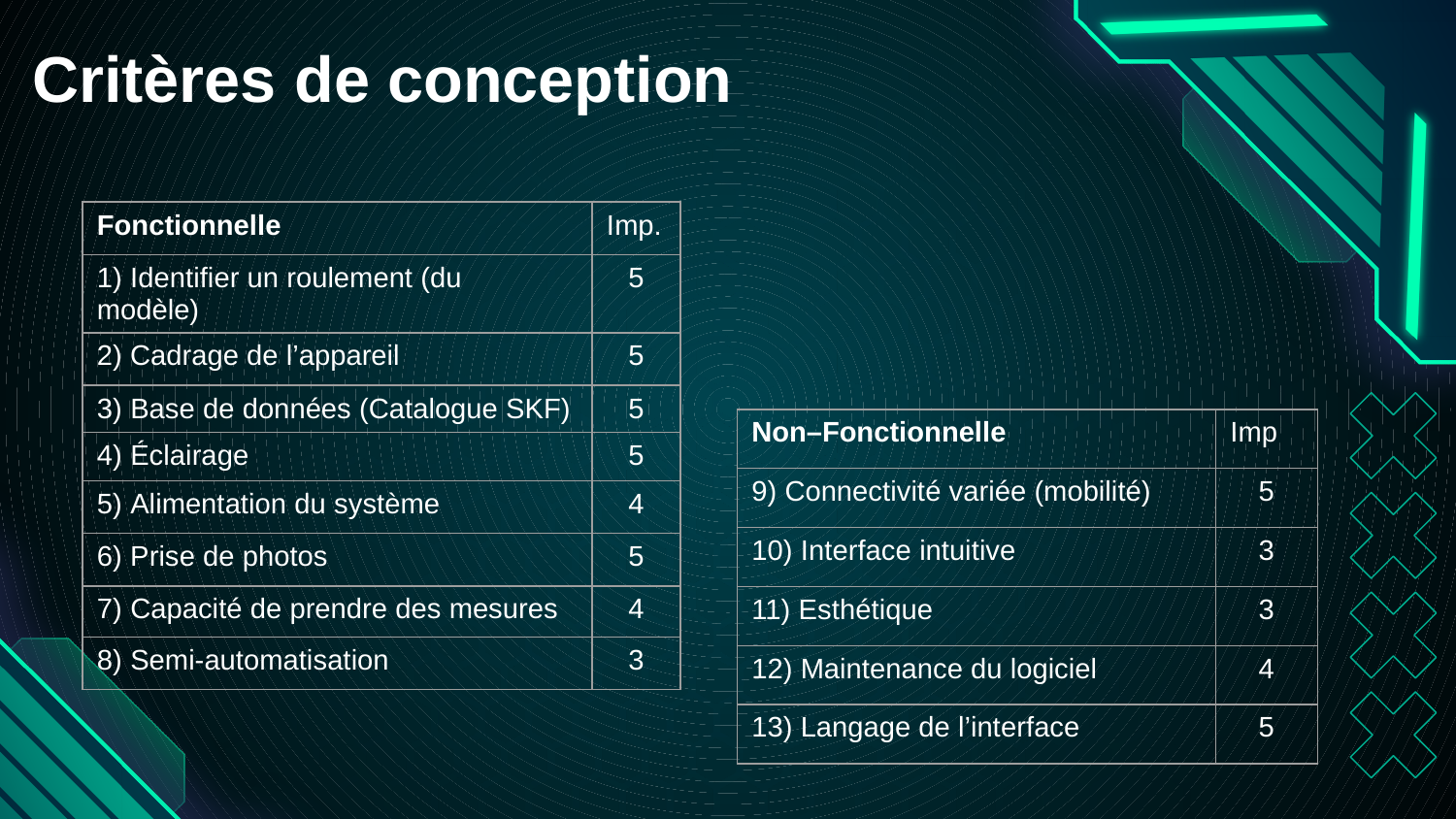

# Critères de conception

| Fonctionnelle | Imp. |
| --- | --- |
| 1) Identifier un roulement (du modèle) | 5 |
| 2) Cadrage de l’appareil | 5 |
| 3) Base de données (Catalogue SKF) | 5 |
| 4) Éclairage | 5 |
| 5) Alimentation du système | 4 |
| 6) Prise de photos | 5 |
| 7) Capacité de prendre des mesures | 4 |
| 8) Semi-automatisation | 3 |
| Non–Fonctionnelle | Imp |
| --- | --- |
| 9) Connectivité variée (mobilité) | 5 |
| 10) Interface intuitive | 3 |
| 11) Esthétique | 3 |
| 12) Maintenance du logiciel | 4 |
| 13) Langage de l’interface | 5 |